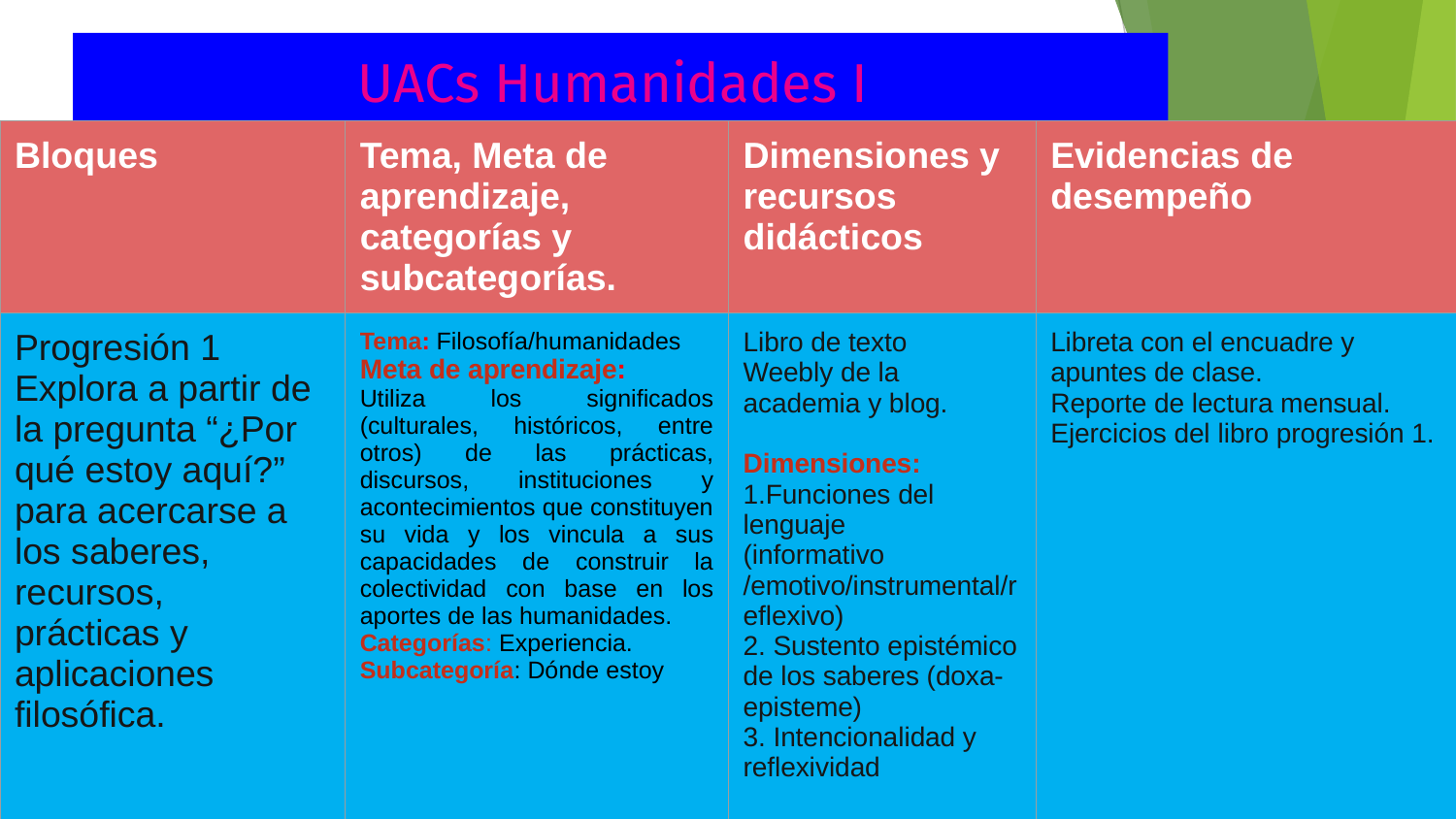

# UACs Humanidades I
| Bloques | Tema, Meta de aprendizaje, categorías y subcategorías. | Dimensiones y recursos didácticos | Evidencias de desempeño |
| --- | --- | --- | --- |
| Progresión 1 Explora a partir de la pregunta “¿Por qué estoy aquí?” para acercarse a los saberes, recursos, prácticas y aplicaciones filosófica. | Tema: Filosofía/humanidades Meta de aprendizaje: Utiliza los significados (culturales, históricos, entre otros) de las prácticas, discursos, instituciones y acontecimientos que constituyen su vida y los vincula a sus capacidades de construir la colectividad con base en los aportes de las humanidades. Categorías: Experiencia. Subcategoría: Dónde estoy | Libro de texto Weebly de la academia y blog. Dimensiones: 1.Funciones del lenguaje (informativo /emotivo/instrumental/reflexivo) 2. Sustento epistémico de los saberes (doxa-episteme) 3. Intencionalidad y reflexividad | Libreta con el encuadre y apuntes de clase. Reporte de lectura mensual. Ejercicios del libro progresión 1. |